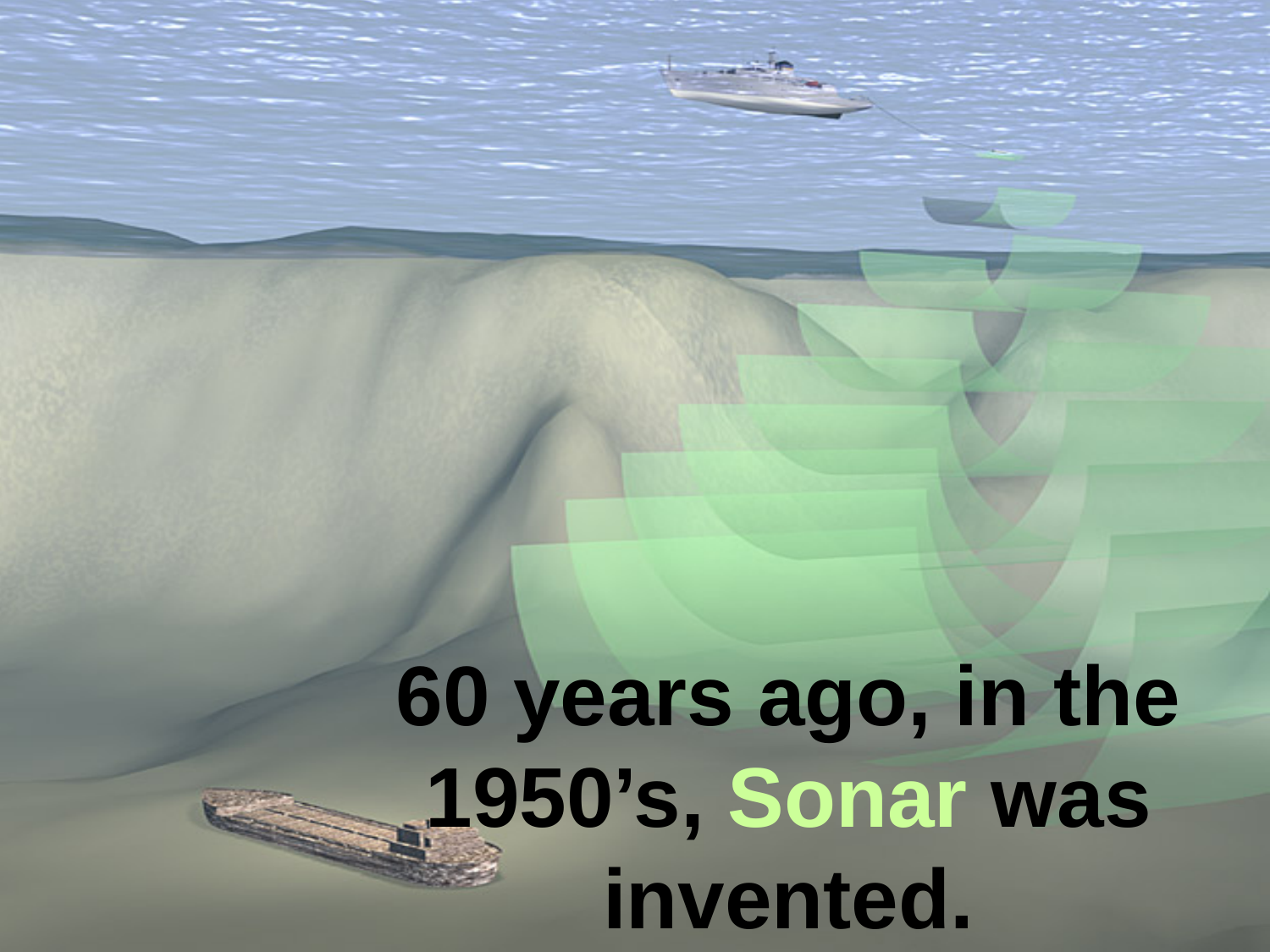

60 years ago, in the 1950’s, Sonar was invented.